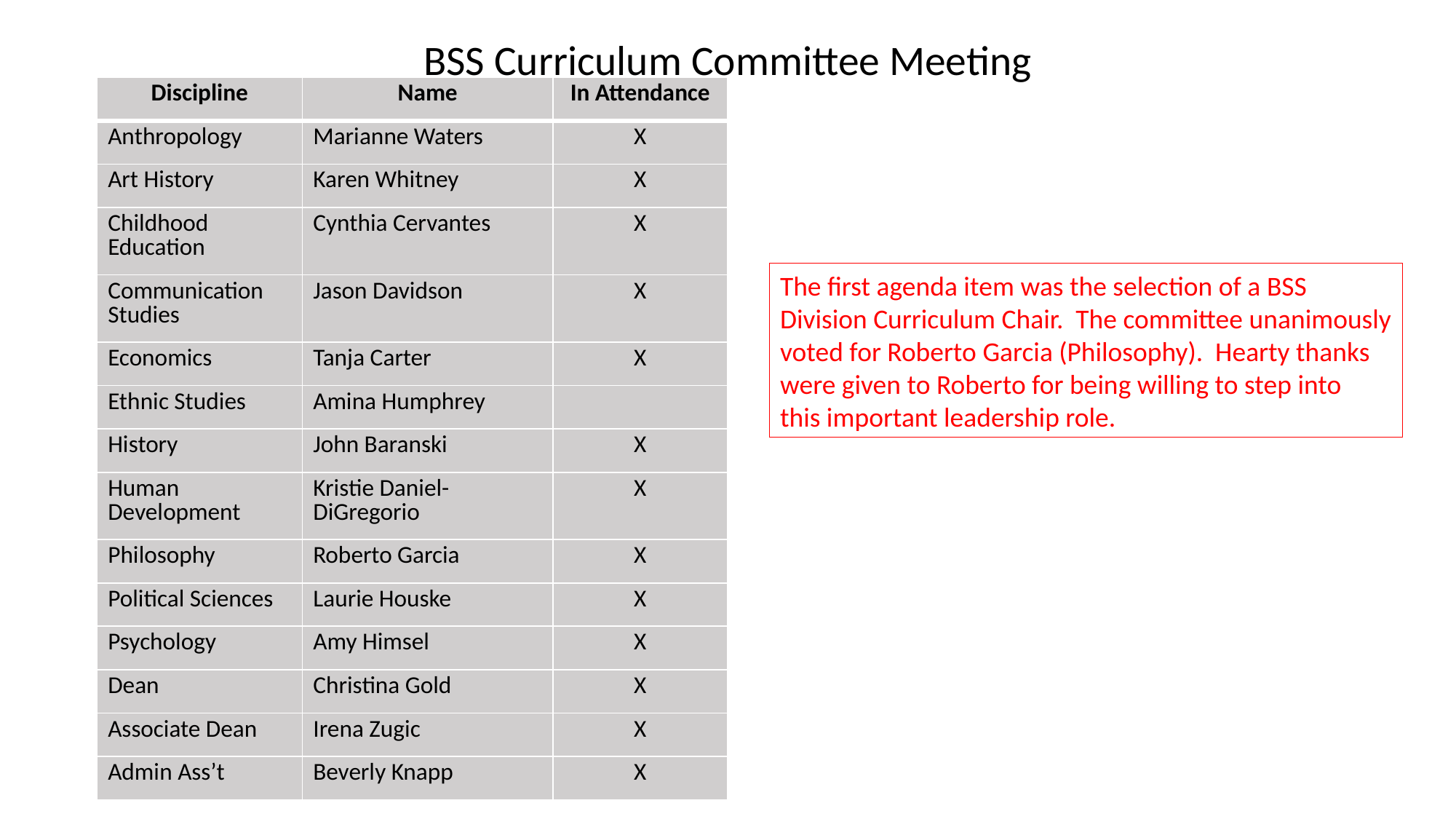

# BSS Curriculum Committee Meeting
| Discipline | Name | In Attendance |
| --- | --- | --- |
| Anthropology | Marianne Waters | X |
| Art History | Karen Whitney | X |
| Childhood Education | Cynthia Cervantes | X |
| Communication Studies | Jason Davidson | X |
| Economics | Tanja Carter | X |
| Ethnic Studies | Amina Humphrey |  |
| History | John Baranski | X |
| Human Development | Kristie Daniel-DiGregorio | X |
| Philosophy | Roberto Garcia | X |
| Political Sciences | Laurie Houske | X |
| Psychology | Amy Himsel | X |
| Dean | Christina Gold | X |
| Associate Dean | Irena Zugic | X |
| Admin Ass’t | Beverly Knapp | X |
The first agenda item was the selection of a BSS
Division Curriculum Chair.  The committee unanimously
voted for Roberto Garcia (Philosophy).  Hearty thanks
were given to Roberto for being willing to step into
this important leadership role.